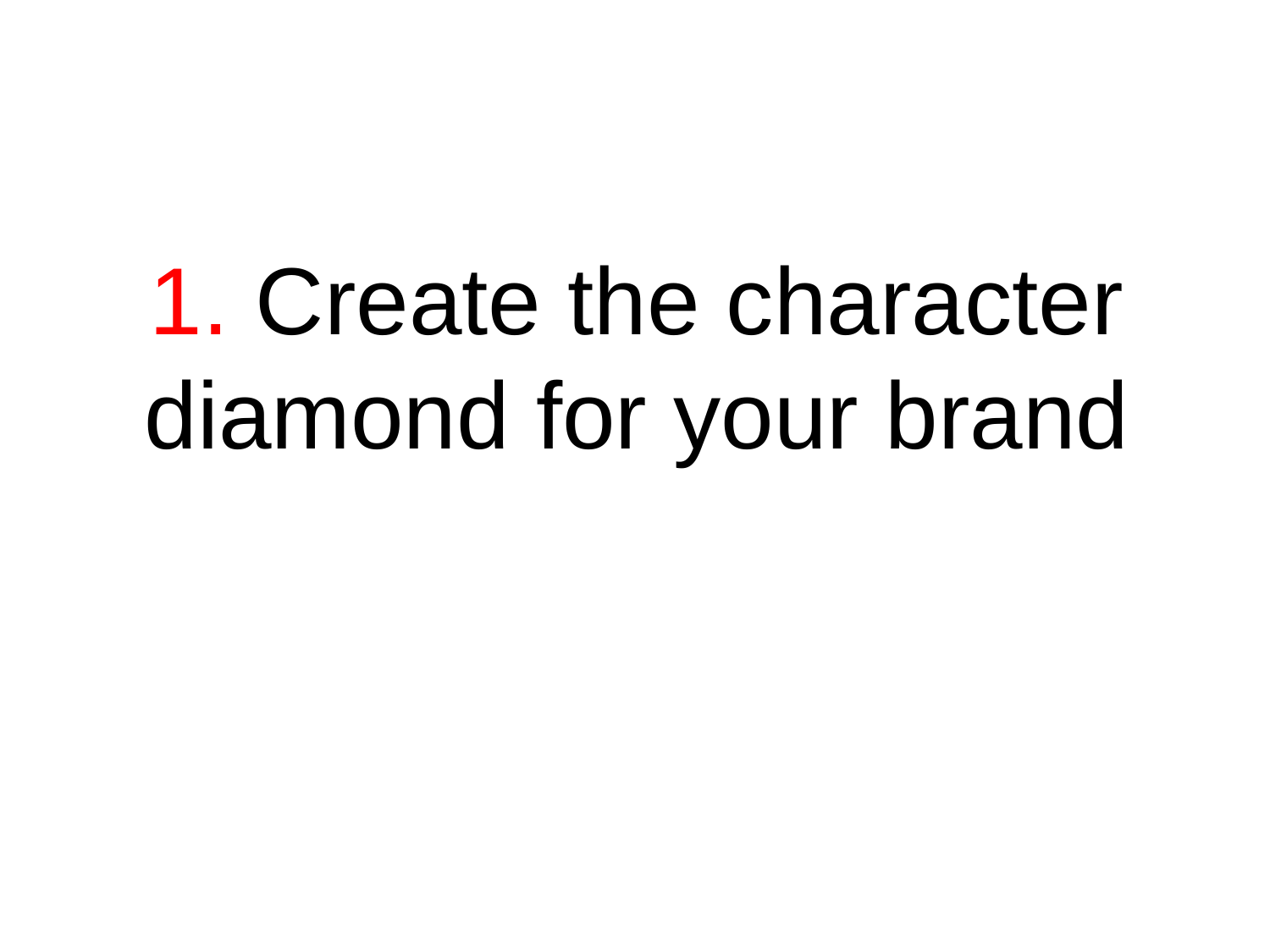

1. Create the character diamond for your brand